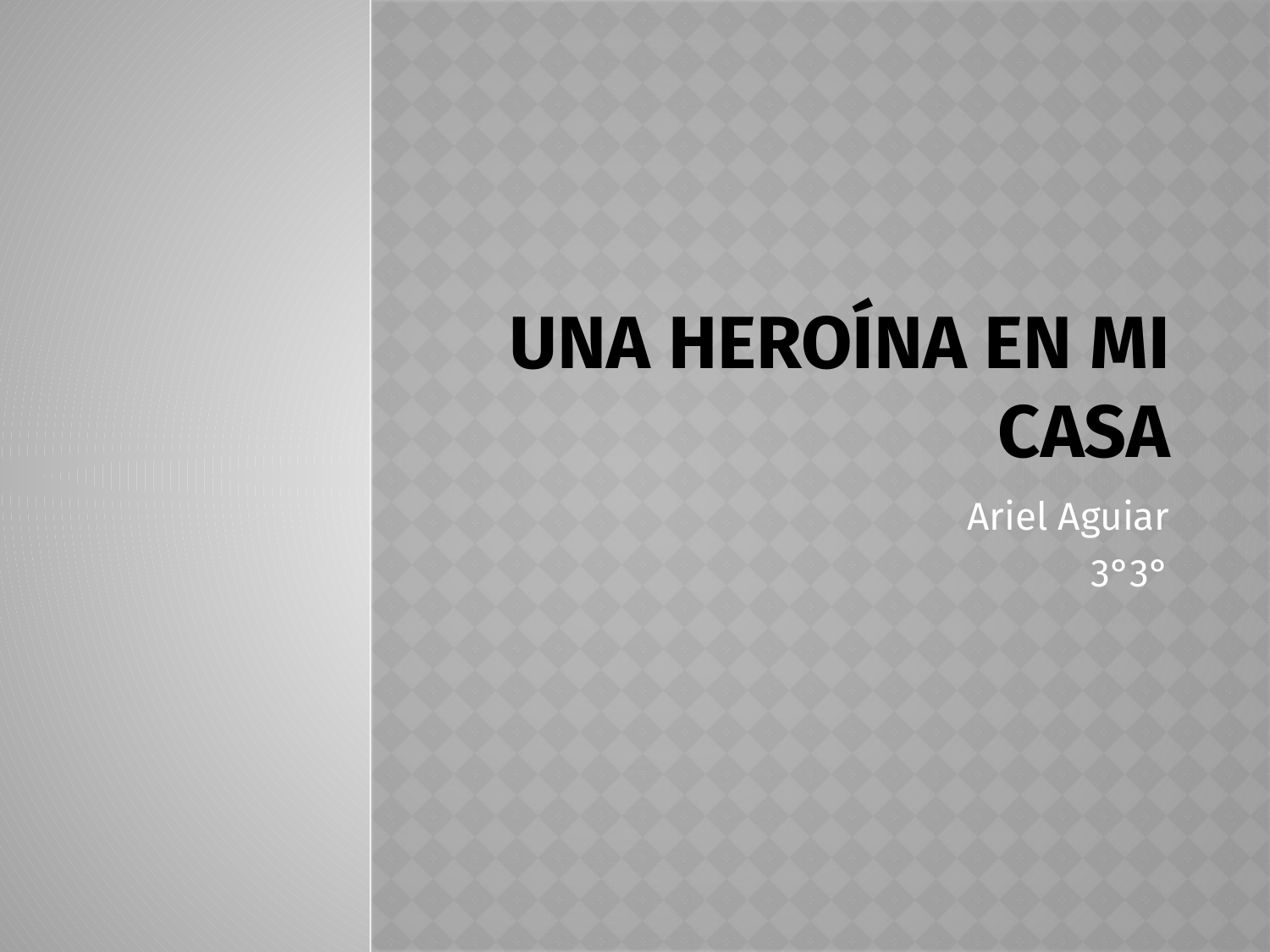

# Una Heroína En Mi Casa
Ariel Aguiar
3°3°